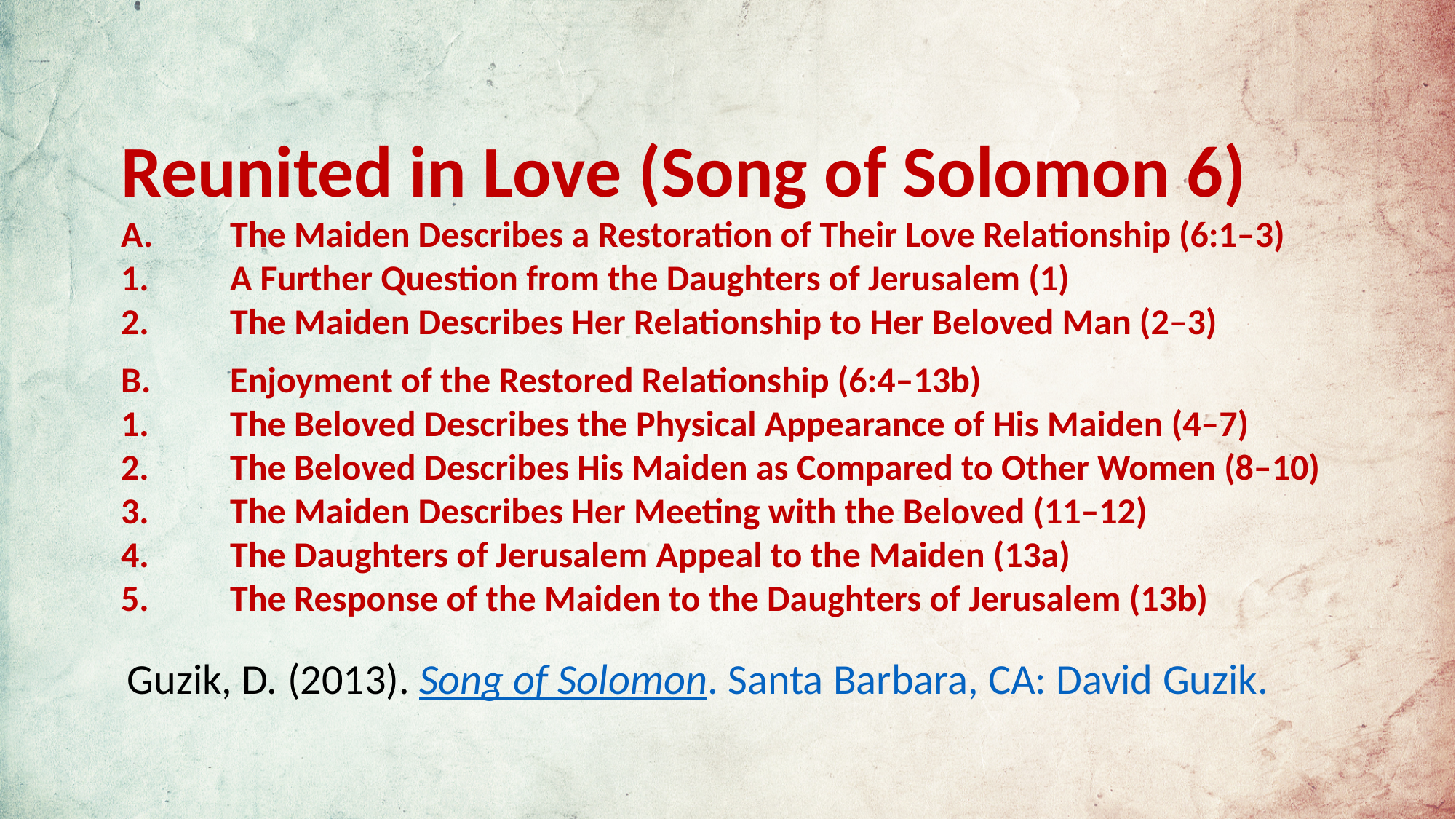

Reunited in Love (Song of Solomon 6)
A.	The Maiden Describes a Restoration of Their Love Relationship (6:1–3)
1.	A Further Question from the Daughters of Jerusalem (1)
2.	The Maiden Describes Her Relationship to Her Beloved Man (2–3)

B.	Enjoyment of the Restored Relationship (6:4–13b)
1.	The Beloved Describes the Physical Appearance of His Maiden (4–7)
2.	The Beloved Describes His Maiden as Compared to Other Women (8–10)
3.	The Maiden Describes Her Meeting with the Beloved (11–12)
4.	The Daughters of Jerusalem Appeal to the Maiden (13a)
5.	The Response of the Maiden to the Daughters of Jerusalem (13b)

 Guzik, D. (2013). Song of Solomon. Santa Barbara, CA: David Guzik.